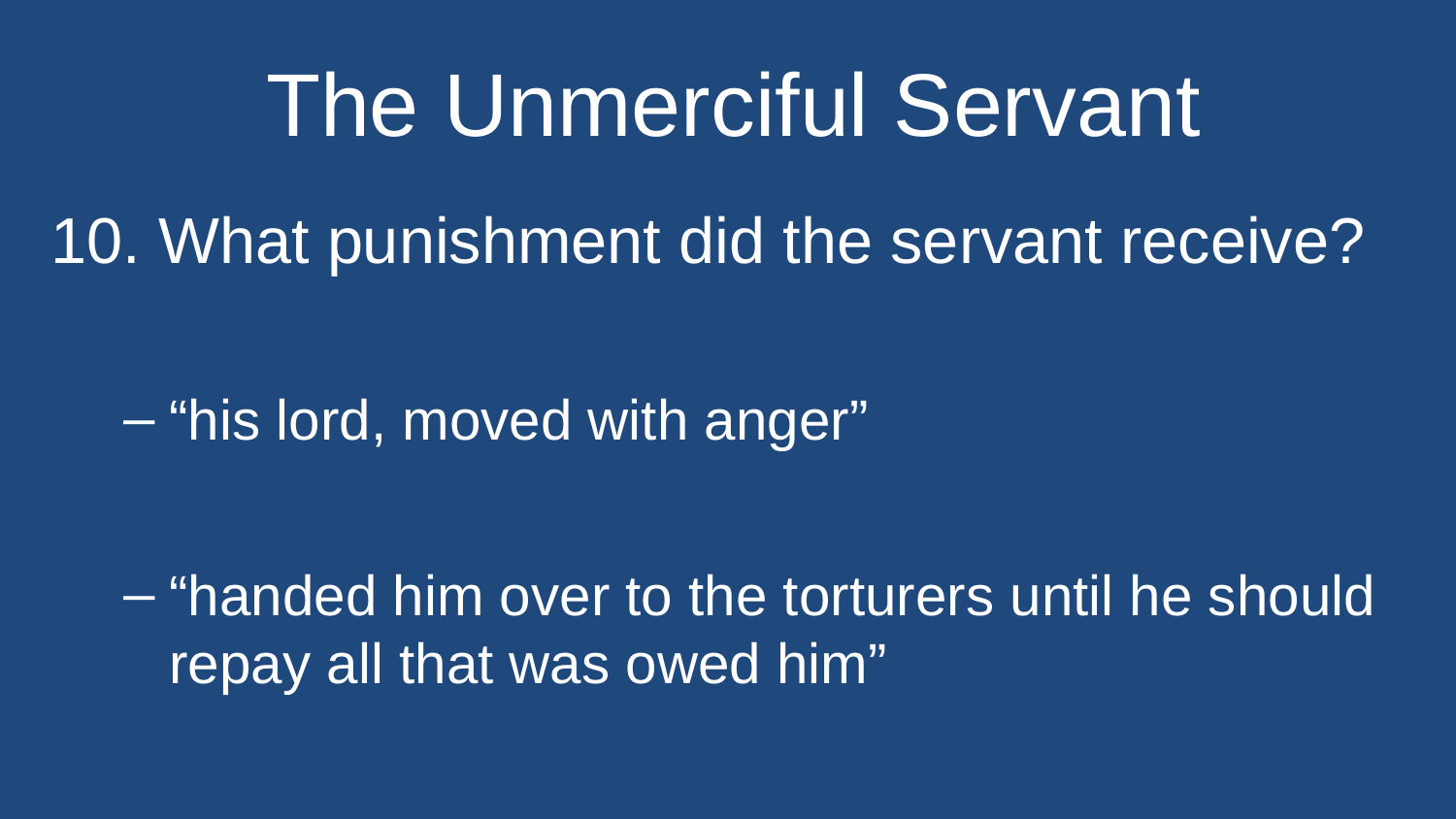

# The Unmerciful Servant
10. What punishment did the servant receive?

“his lord, moved with anger”

“handed him over to the torturers until he should repay all that was owed him”